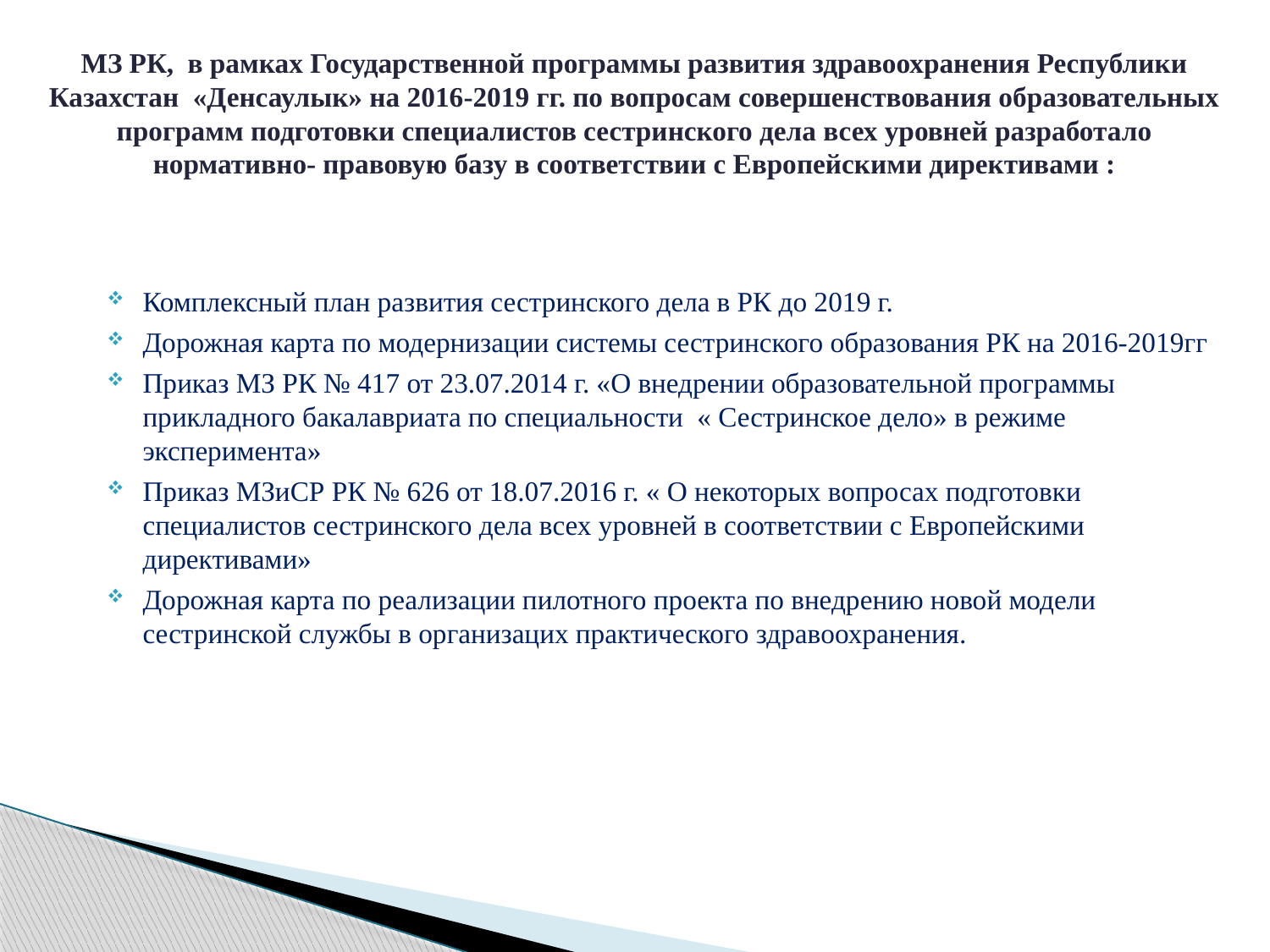

# МЗ РК,  в рамках Государственной программы развития здравоохранения Республики Казахстан  «Денсаулык» на 2016-2019 гг. по вопросам совершенствования образовательных программ подготовки специалистов сестринского дела всех уровней разработало нормативно- правовую базу в соответствии с Европейскими директивами :

Комплексный план развития сестринского дела в РК до 2019 г.
Дорожная карта по модернизации системы сестринского образования РК на 2016-2019гг
Приказ МЗ РК № 417 от 23.07.2014 г. «О внедрении образовательной программы  прикладного бакалавриата по специальности  « Сестринское дело» в режиме эксперимента»
Приказ МЗиСР РК № 626 от 18.07.2016 г. « О некоторых вопросах подготовки специалистов сестринского дела всех уровней в соответствии с Европейскими директивами»
Дорожная карта по реализации пилотного проекта по внедрению новой модели сестринской службы в организацих практического здравоохранения.